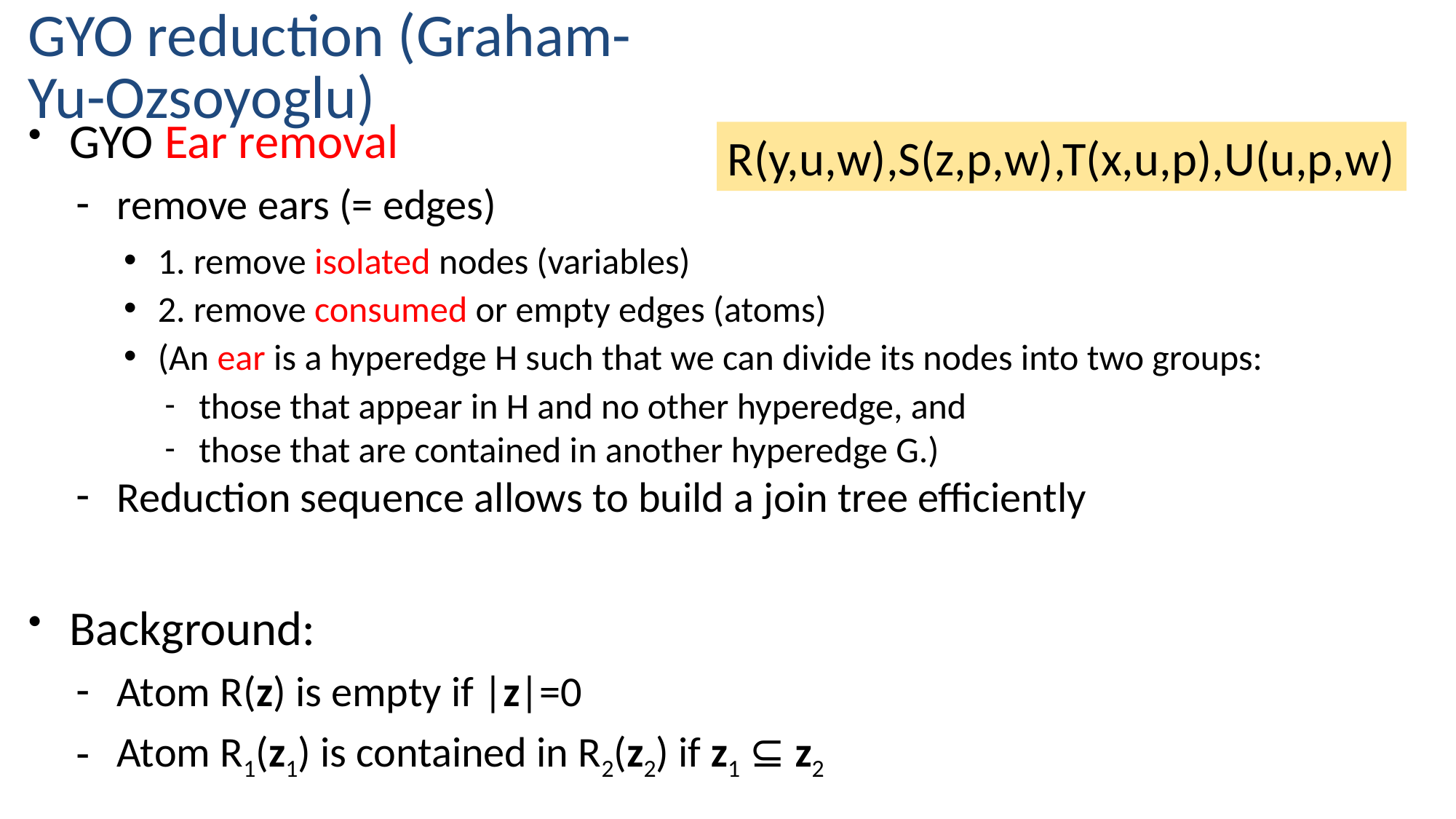

# GYO reduction (Graham-Yu-Ozsoyoglu)
GYO Ear removal
remove ears (= edges)
1. remove isolated nodes (variables)
2. remove consumed or empty edges (atoms)
(An ear is a hyperedge H such that we can divide its nodes into two groups:
those that appear in H and no other hyperedge, and
those that are contained in another hyperedge G.)
Reduction sequence allows to build a join tree efficiently

Background:
Atom R(z) is empty if |z|=0
Atom R1(z1) is contained in R2(z2) if z1 ⊆ z2
R(y,u,w),S(z,p,w),T(x,u,p),U(u,p,w)